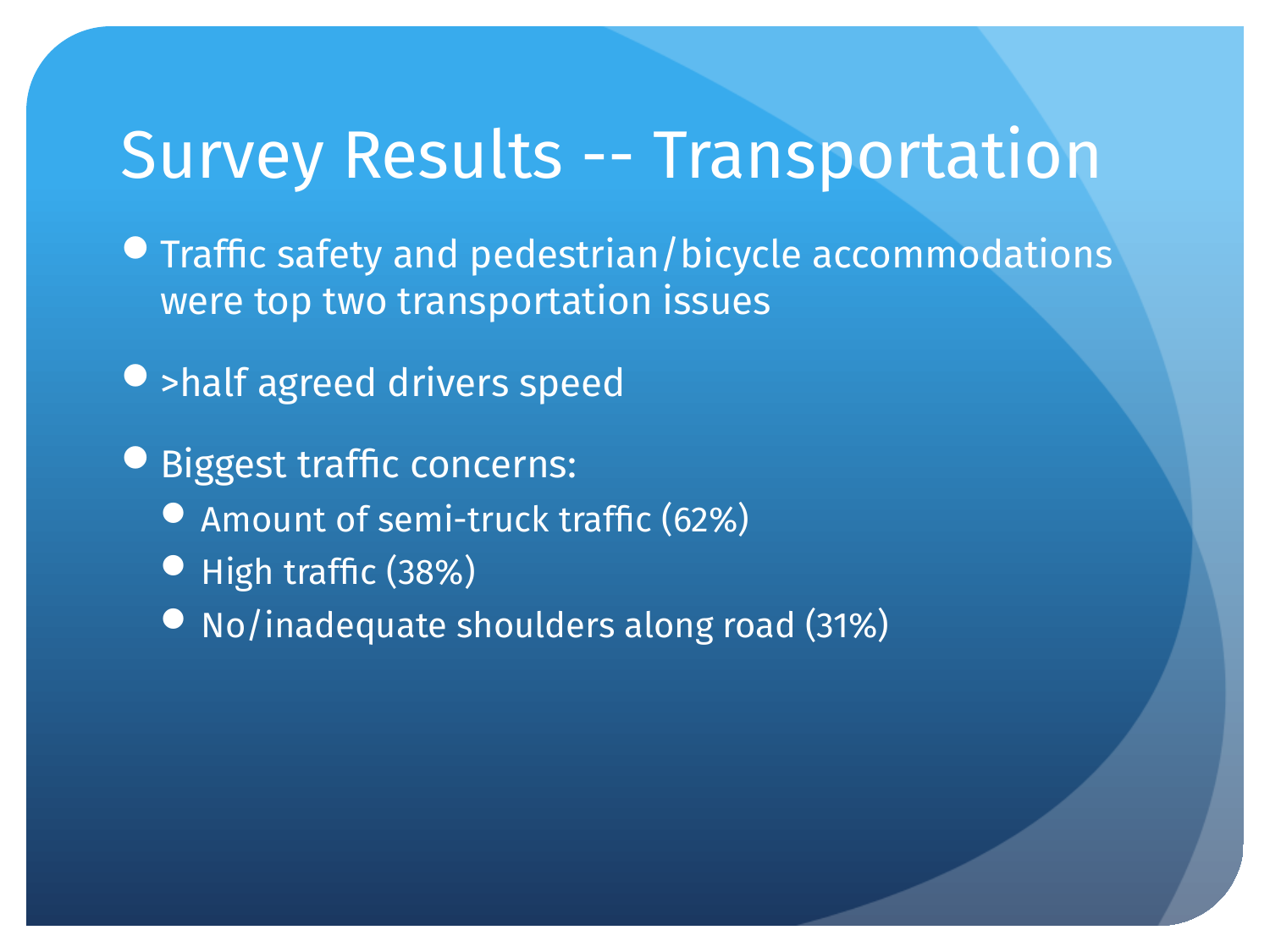

# Survey Results -- Transportation
Traffic safety and pedestrian/bicycle accommodations were top two transportation issues
>half agreed drivers speed
Biggest traffic concerns:
Amount of semi-truck traffic (62%)
High traffic (38%)
No/inadequate shoulders along road (31%)